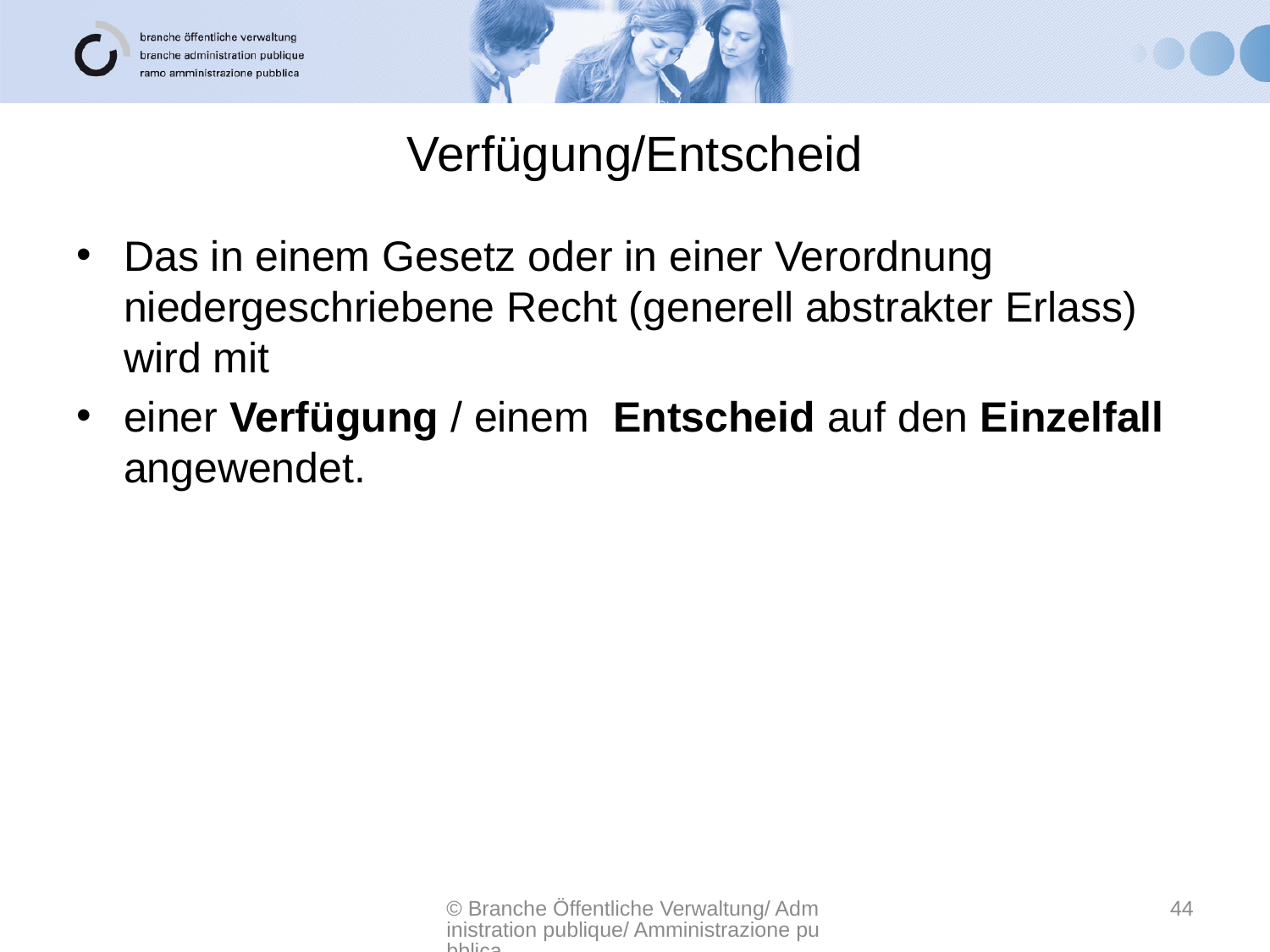

# Verfügung/Entscheid
Das in einem Gesetz oder in einer Verordnung niedergeschriebene Recht (generell abstrakter Erlass) wird mit
einer Verfügung / einem  Entscheid auf den Einzelfall angewendet.
© Branche Öffentliche Verwaltung/ Administration publique/ Amministrazione pubblica
44